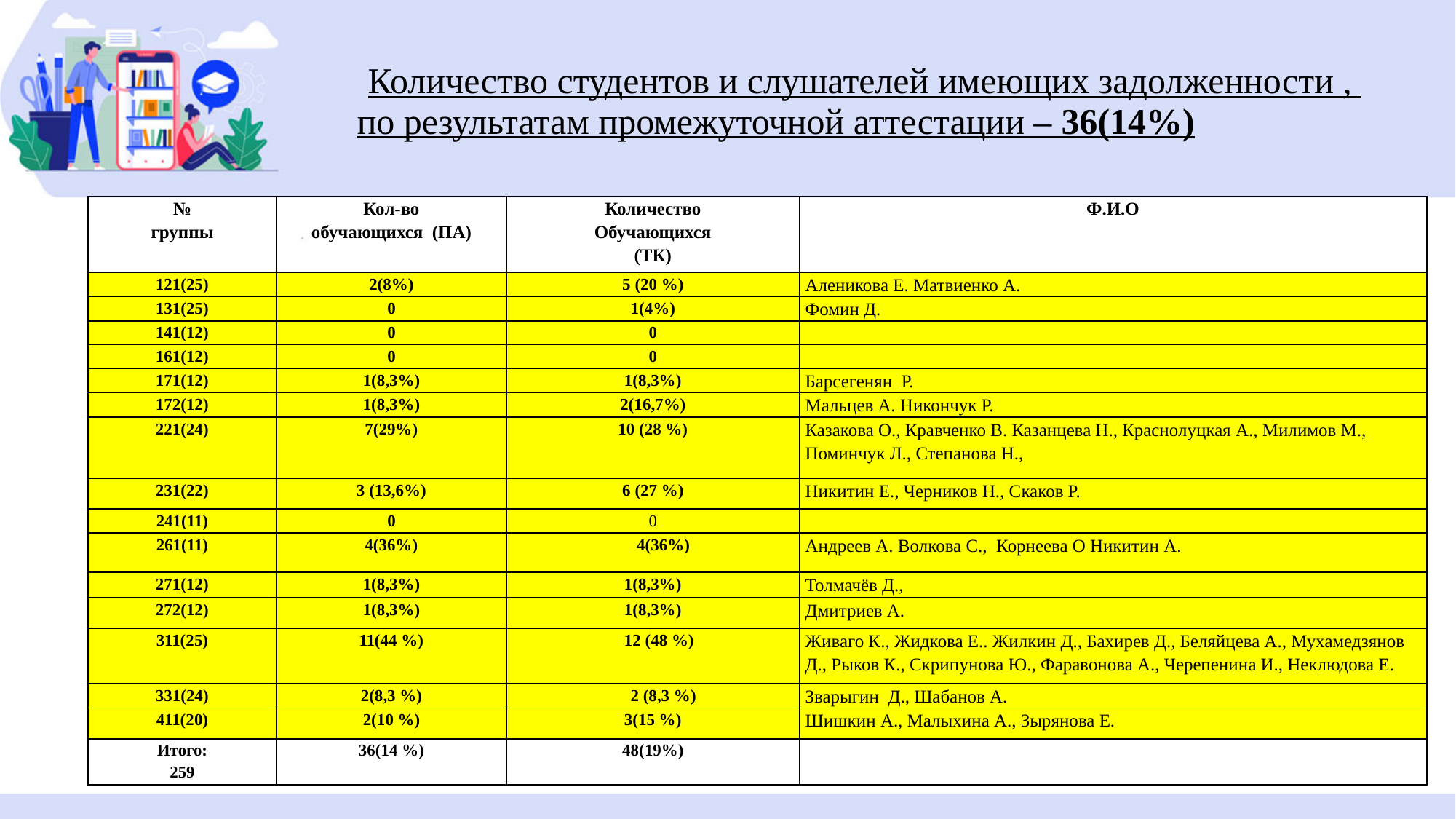

# Количество студентов и слушателей имеющих задолженности , по результатам промежуточной аттестации – 36(14%)
| № группы | Кол-во обучающихся (ПА) | Количество Обучающихся (ТК) | Ф.И.О |
| --- | --- | --- | --- |
| 121(25) | 2(8%) | 5 (20 %) | Аленикова Е. Матвиенко А. |
| 131(25) | 0 | 1(4%) | Фомин Д. |
| 141(12) | 0 | 0 |  |
| 161(12) | 0 | 0 |  |
| 171(12) | 1(8,3%) | 1(8,3%) | Барсегенян Р. |
| 172(12) | 1(8,3%) | 2(16,7%) | Мальцев А. Никончук Р. |
| 221(24) | 7(29%) | 10 (28 %) | Казакова О., Кравченко В. Казанцева Н., Краснолуцкая А., Милимов М., Поминчук Л., Степанова Н., |
| 231(22) | 3 (13,6%) | 6 (27 %) | Никитин Е., Черников Н., Скаков Р. |
| 241(11) | 0 | 0 |  |
| 261(11) | 4(36%) | 4(36%) | Андреев А. Волкова С., Корнеева О Никитин А. |
| 271(12) | 1(8,3%) | 1(8,3%) | Толмачёв Д., |
| 272(12) | 1(8,3%) | 1(8,3%) | Дмитриев А. |
| 311(25) | 11(44 %) | 12 (48 %) | Живаго К., Жидкова Е.. Жилкин Д., Бахирев Д., Беляйцева А., Мухамедзянов Д., Рыков К., Скрипунова Ю., Фаравонова А., Черепенина И., Неклюдова Е. |
| 331(24) | 2(8,3 %) | 2 (8,3 %) | Зварыгин Д., Шабанов А. |
| 411(20) | 2(10 %) | 3(15 %) | Шишкин А., Малыхина А., Зырянова Е. |
| Итого: 259 | 36(14 %) | 48(19%) |  |